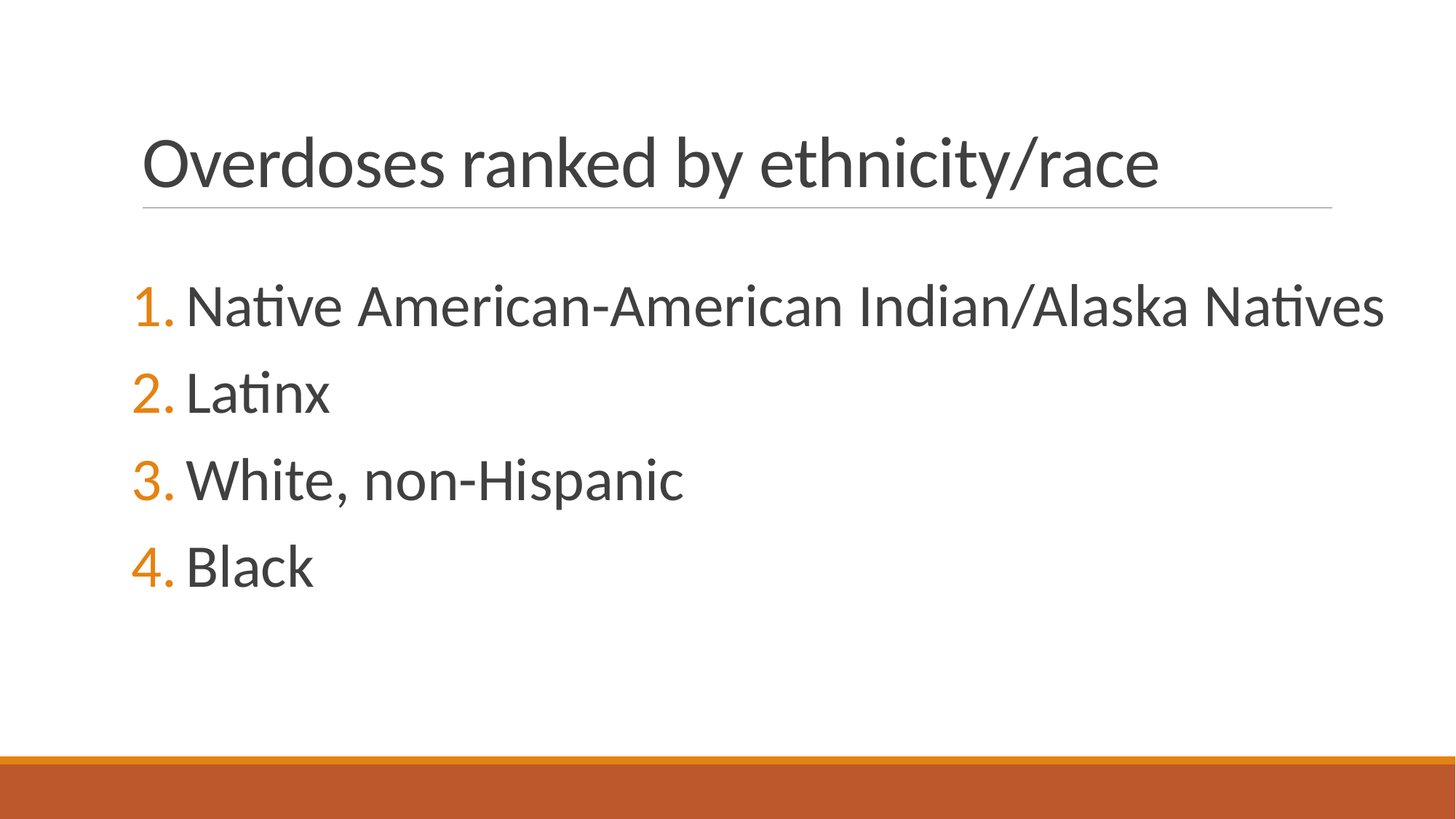

# Overdoses ranked by ethnicity/race
Native American-American Indian/Alaska Natives
Latinx
White, non-Hispanic
Black